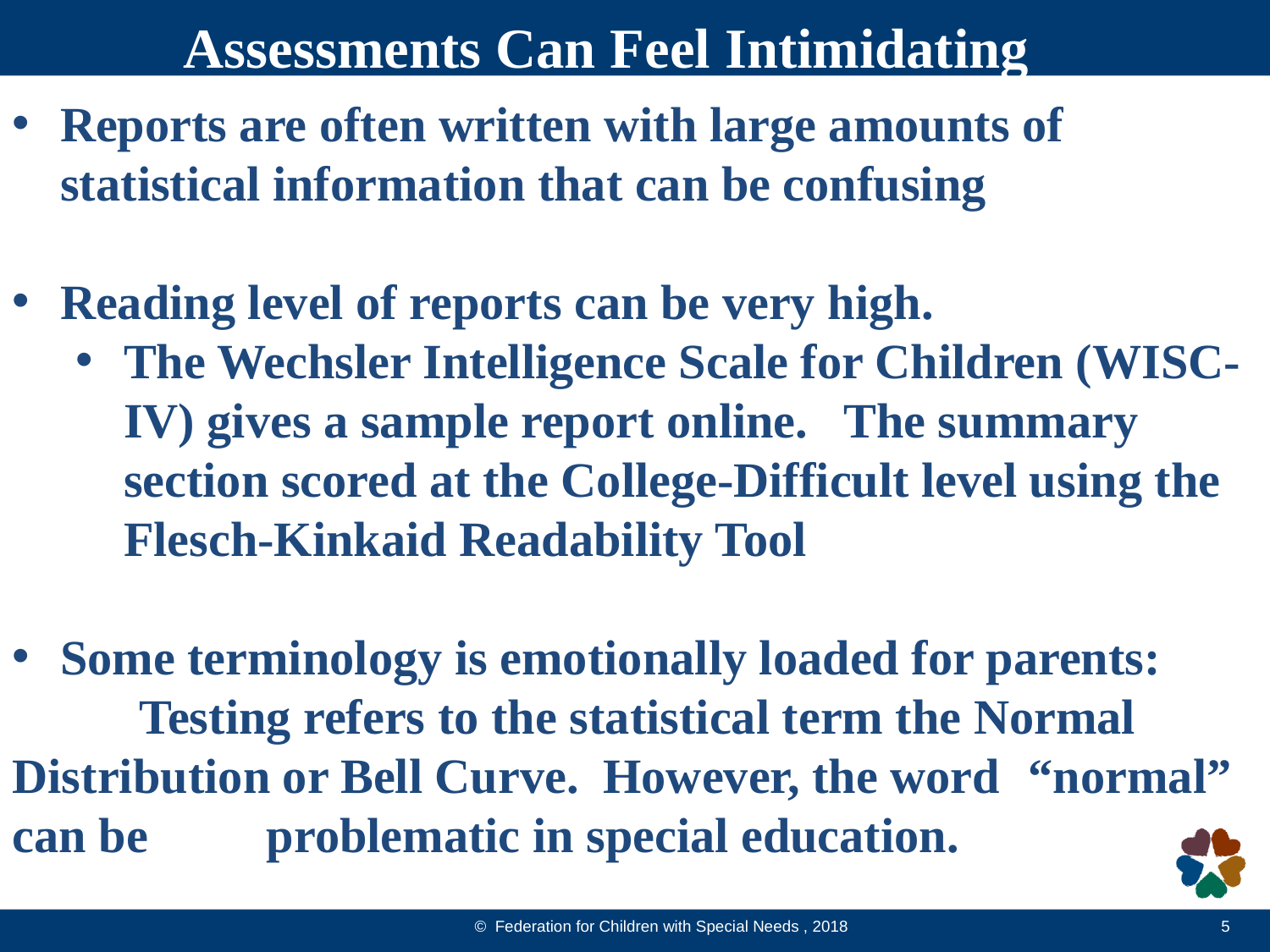

Assessments Can Feel Intimidating
Reports are often written with large amounts of statistical information that can be confusing

Reading level of reports can be very high.
The Wechsler Intelligence Scale for Children (WISC-IV) gives a sample report online.   The summary section scored at the College-Difficult level using the Flesch-Kinkaid Readability Tool

Some terminology is emotionally loaded for parents:
	Testing refers to the statistical term the Normal 	Distribution or Bell Curve.  However, the word 	“normal” can be 	problematic in special education.